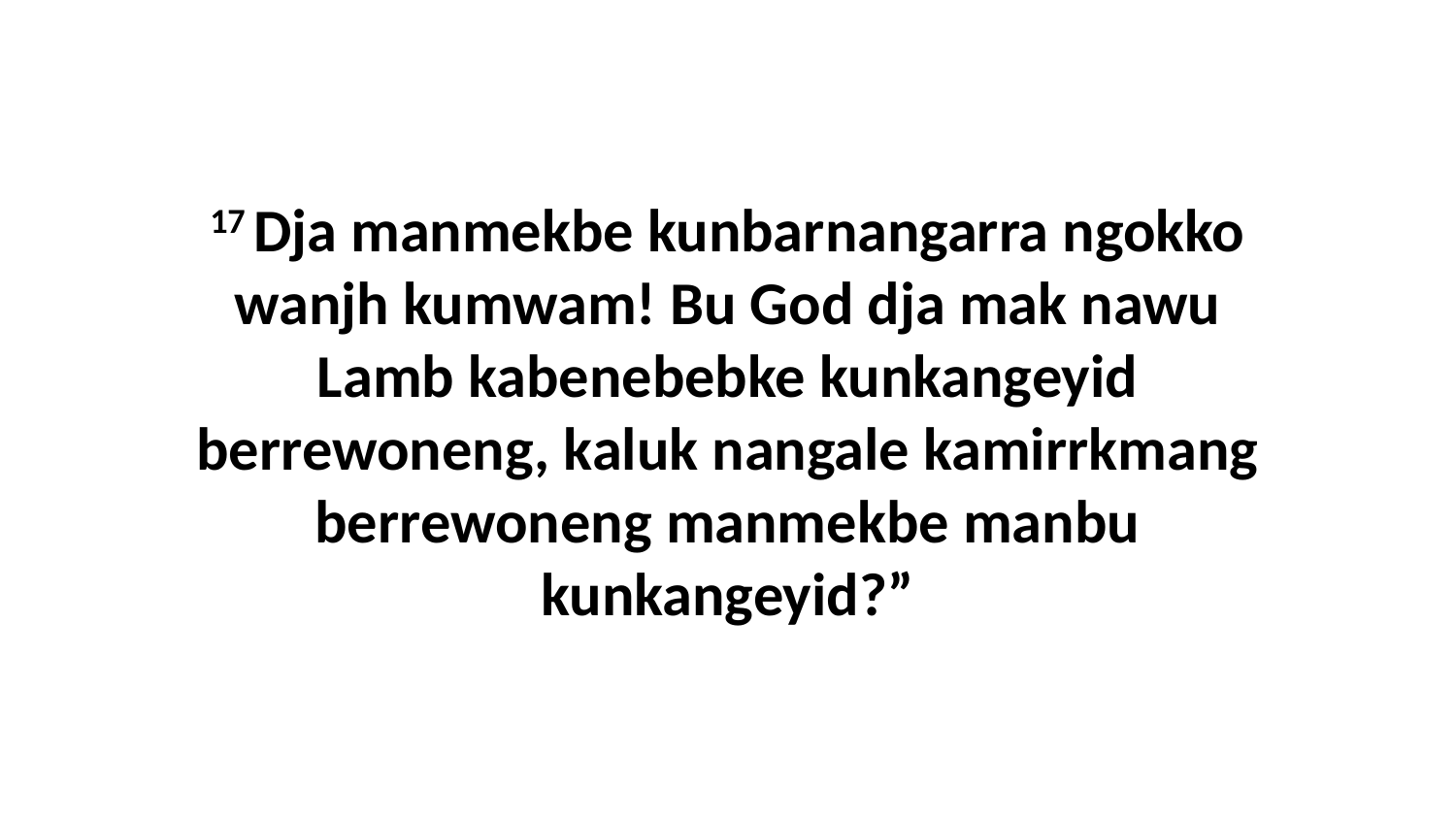

17 Dja manmekbe kunbarnangarra ngokko wanjh kumwam! Bu God dja mak nawu Lamb kabenebebke kunkangeyid berrewoneng, kaluk nangale kamirrkmang berrewoneng manmekbe manbu kunkangeyid?”